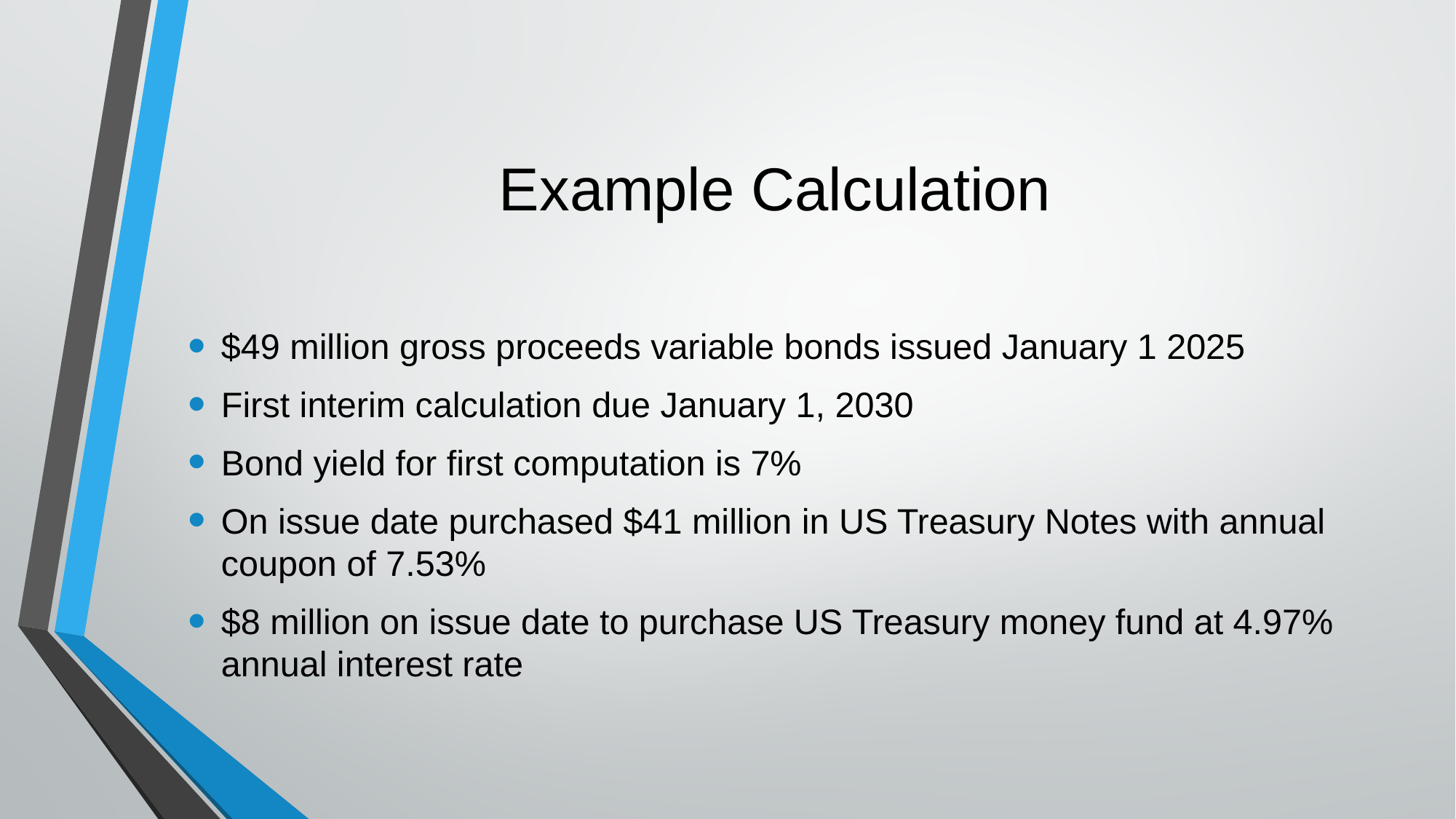

# Example Calculation
$49 million gross proceeds variable bonds issued January 1 2025
First interim calculation due January 1, 2030
Bond yield for first computation is 7%
On issue date purchased $41 million in US Treasury Notes with annual coupon of 7.53%
$8 million on issue date to purchase US Treasury money fund at 4.97% annual interest rate